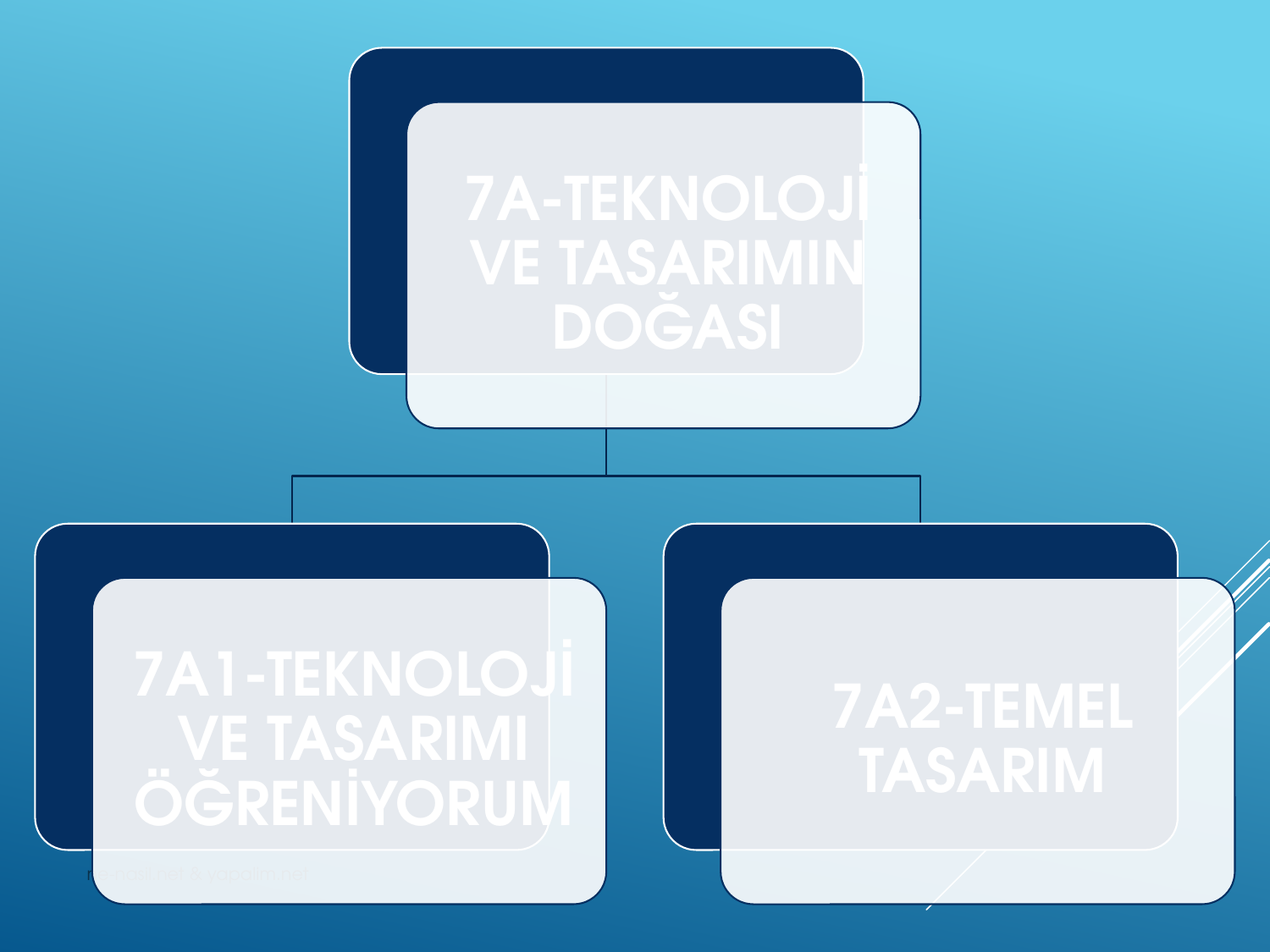

7A-TEKNOLOJİ VE TASARIMIN DOĞASI
7A1-TEKNOLOJİ VE TASARIMI ÖĞRENİYORUM
7A2-TEMEL TASARIM
ne-nasil.net & yapalim.net